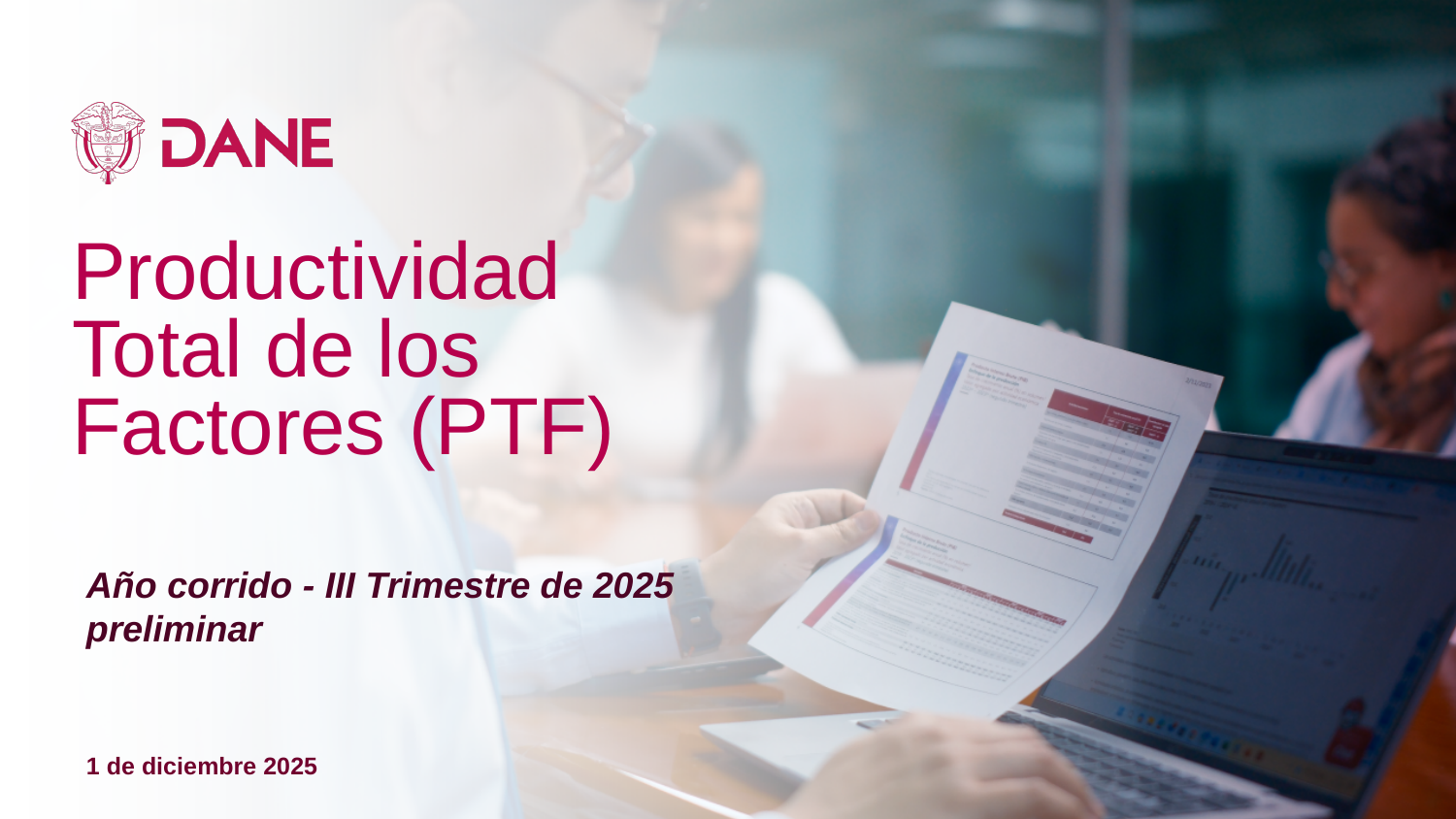

Productividad Total de los Factores (PTF)
Año corrido - III Trimestre de 2025
preliminar
1 de diciembre 2025